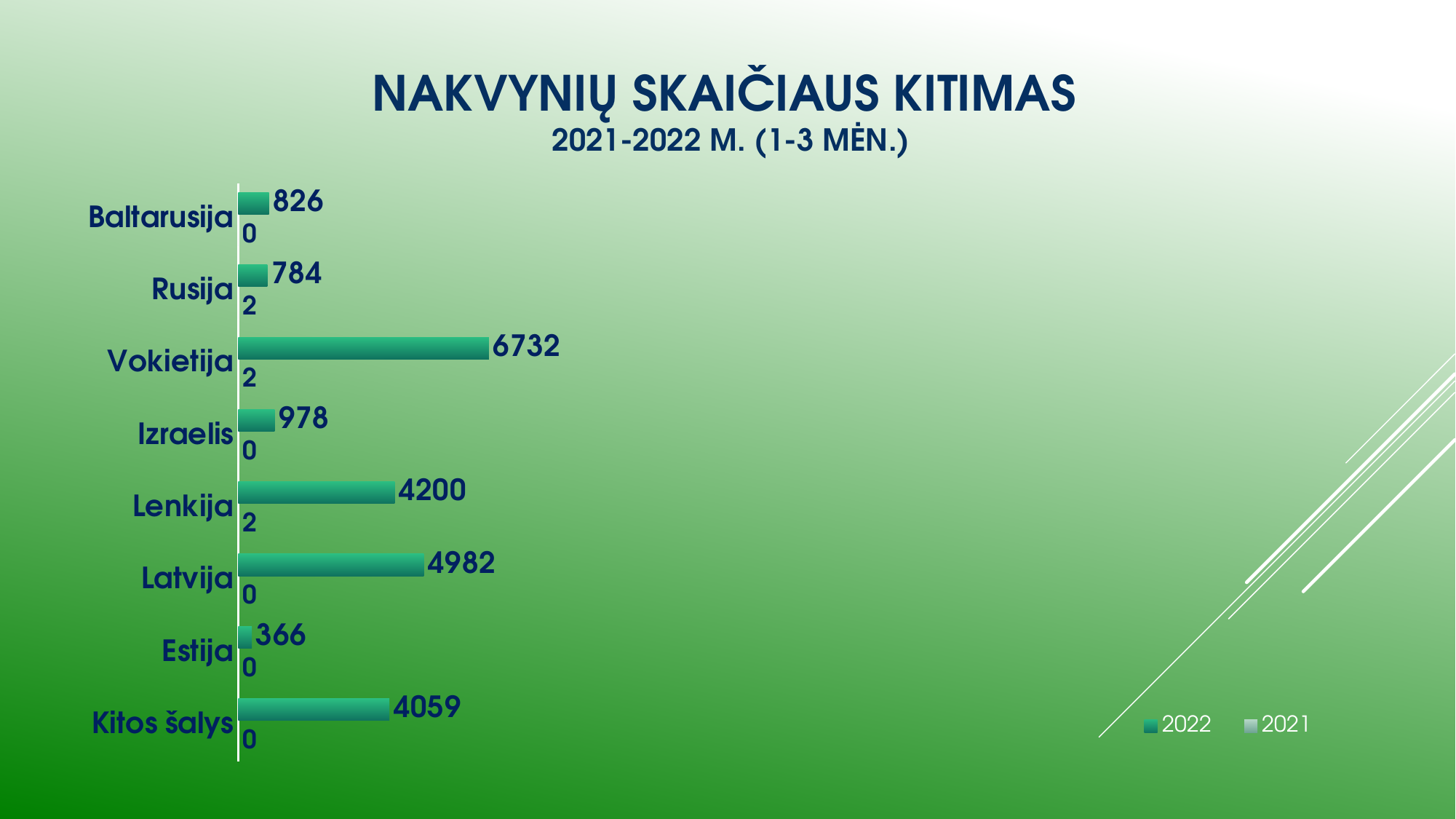

# NAKVYNIŲ SKAIČIAUS KITIMAS 2021-2022 M. (1-3 MĖN.)

### Chart

| Category | 2021 | 2022 |
|---|---|---|
| Kitos šalys | 0.0 | 4059.0 |
| Estija | 0.0 | 366.0 |
| Latvija | 0.0 | 4982.0 |
| Lenkija | 2.0 | 4200.0 |
| Izraelis | 0.0 | 978.0 |
| Vokietija | 2.0 | 6732.0 |
| Rusija | 2.0 | 784.0 |
| Baltarusija | 0.0 | 826.0 |